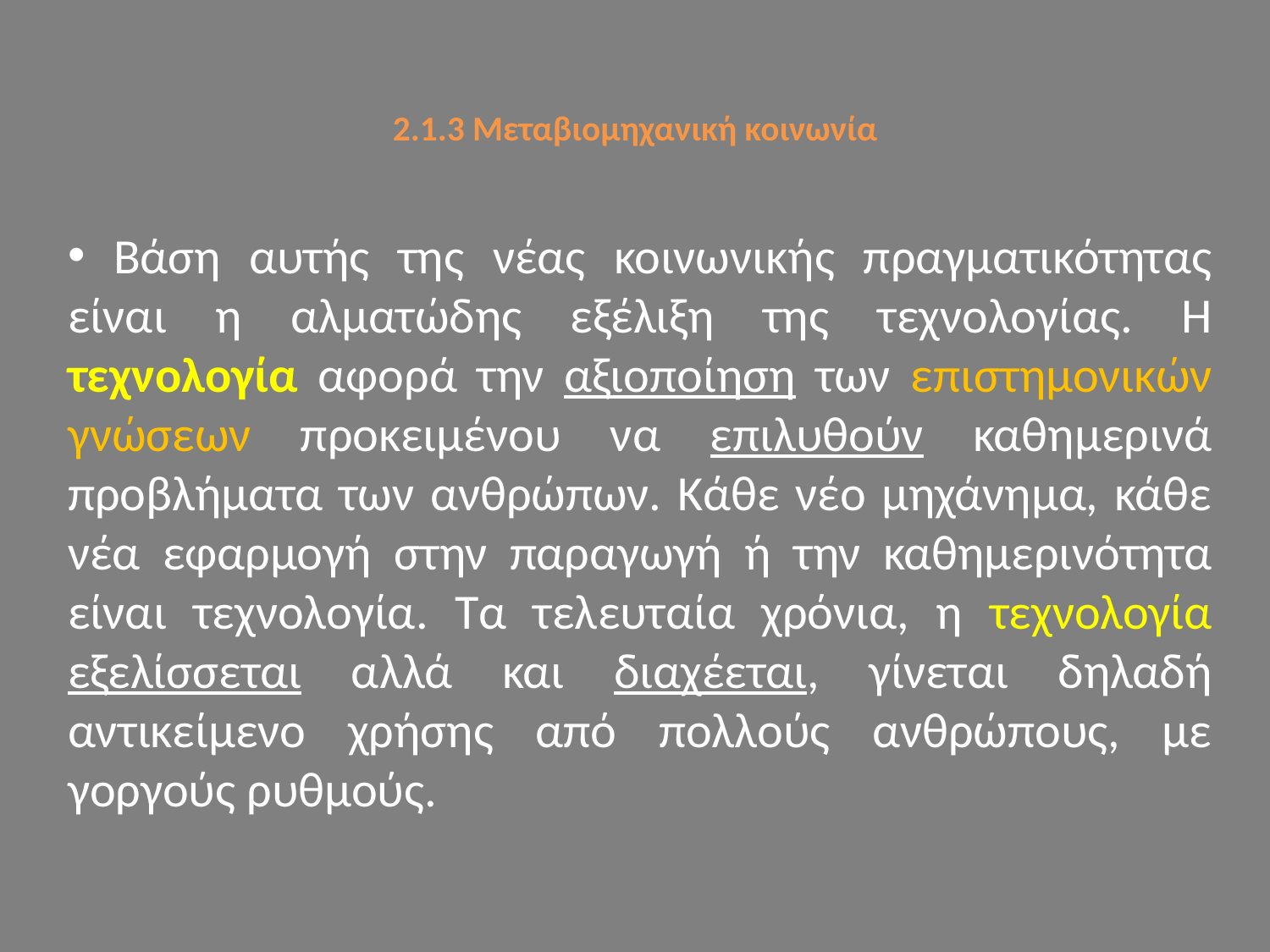

# 2.1.3 Μεταβιομηχανική κοινωνία
 Βάση αυτής της νέας κοινωνικής πραγματικότητας είναι η αλματώδης εξέλιξη της τεχνολογίας. Η τεχνολογία αφορά την αξιοποίηση των επιστημονικών γνώσεων προκειμένου να επιλυθούν καθημερινά προβλήματα των ανθρώπων. Κάθε νέο μηχάνημα, κάθε νέα εφαρμογή στην παραγωγή ή την καθημερινότητα είναι τεχνολογία. Τα τελευταία χρόνια, η τεχνολογία εξελίσσεται αλλά και διαχέεται, γίνεται δηλαδή αντικείμενο χρήσης από πολλούς ανθρώπους, με γοργούς ρυθμούς.